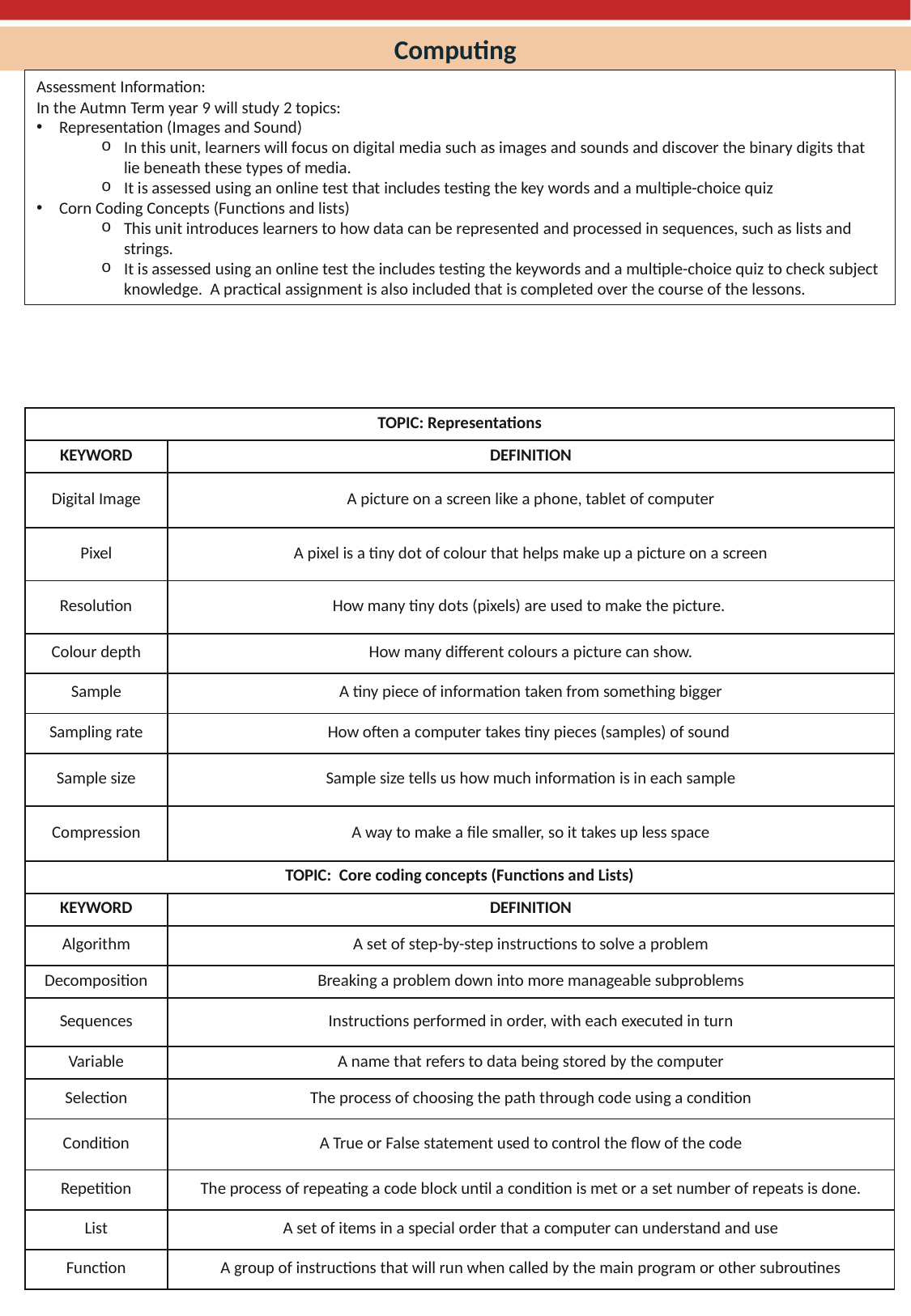

Computing
Assessment Information:
In the Autmn Term year 9 will study 2 topics:
Representation (Images and Sound)
In this unit, learners will focus on digital media such as images and sounds and discover the binary digits that lie beneath these types of media.
It is assessed using an online test that includes testing the key words and a multiple-choice quiz
Corn Coding Concepts (Functions and lists)
This unit introduces learners to how data can be represented and processed in sequences, such as lists and strings.
It is assessed using an online test the includes testing the keywords and a multiple-choice quiz to check subject knowledge.  A practical assignment is also included that is completed over the course of the lessons.
| TOPIC: Representations |  |
| --- | --- |
| KEYWORD | DEFINITION |
| Digital Image | A picture on a screen like a phone, tablet of computer |
| Pixel | A pixel is a tiny dot of colour that helps make up a picture on a screen |
| Resolution | How many tiny dots (pixels) are used to make the picture. |
| Colour depth | How many different colours a picture can show. |
| Sample | A tiny piece of information taken from something bigger |
| Sampling rate | How often a computer takes tiny pieces (samples) of sound |
| Sample size | Sample size tells us how much information is in each sample |
| Compression | A way to make a file smaller, so it takes up less space |
| TOPIC:  Core coding concepts (Functions and Lists) |  |
| KEYWORD | DEFINITION |
| Algorithm | A set of step-by-step instructions to solve a problem |
| Decomposition | Breaking a problem down into more manageable subproblems |
| Sequences | Instructions performed in order, with each executed in turn |
| Variable | A name that refers to data being stored by the computer |
| Selection | The process of choosing the path through code using a condition |
| Condition | A True or False statement used to control the flow of the code |
| Repetition | The process of repeating a code block until a condition is met or a set number of repeats is done. |
| List | A set of items in a special order that a computer can understand and use |
| Function | A group of instructions that will run when called by the main program or other subroutines |